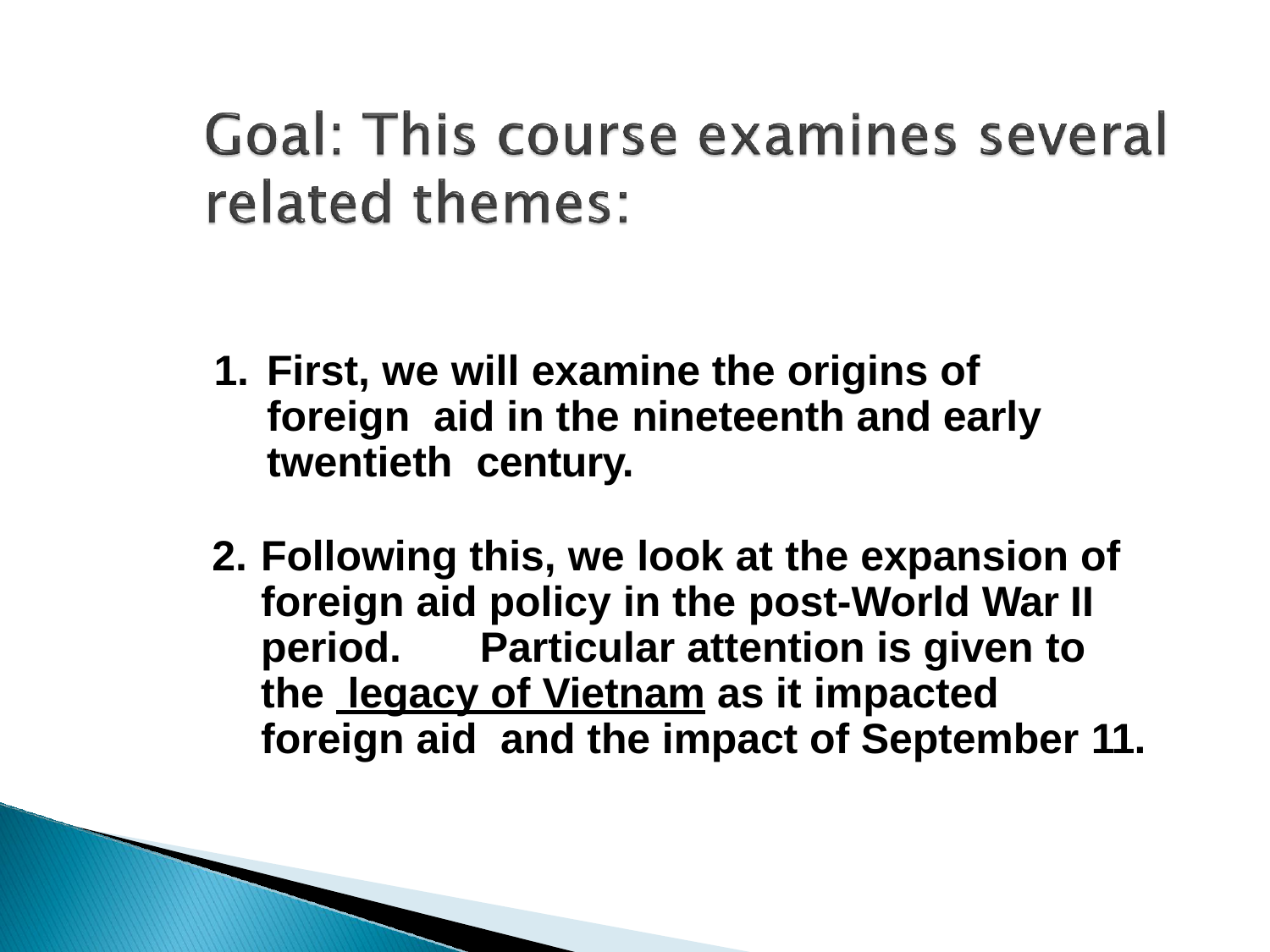

First, we will examine the origins of foreign  aid in the nineteenth and early twentieth  century.

Following this, we look at the expansion of  foreign aid policy in the post-World War II  period.	Particular attention is given to the  legacy of Vietnam as it impacted foreign aid  and the impact of September 11.